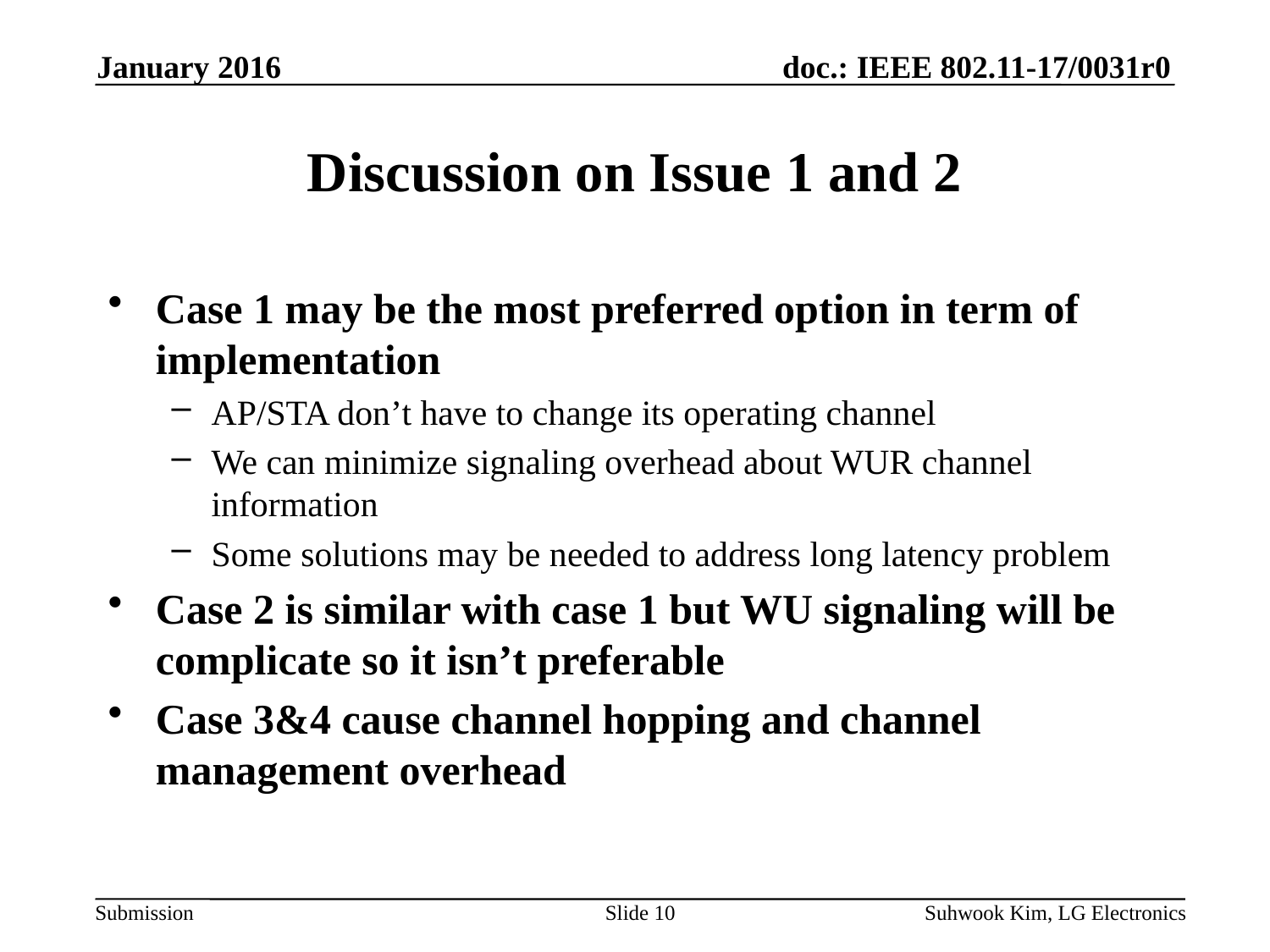

January 2016
# Discussion on Issue 1 and 2
Case 1 may be the most preferred option in term of implementation
AP/STA don’t have to change its operating channel
We can minimize signaling overhead about WUR channel information
Some solutions may be needed to address long latency problem
Case 2 is similar with case 1 but WU signaling will be complicate so it isn’t preferable
Case 3&4 cause channel hopping and channel management overhead
Slide 10
Suhwook Kim, LG Electronics